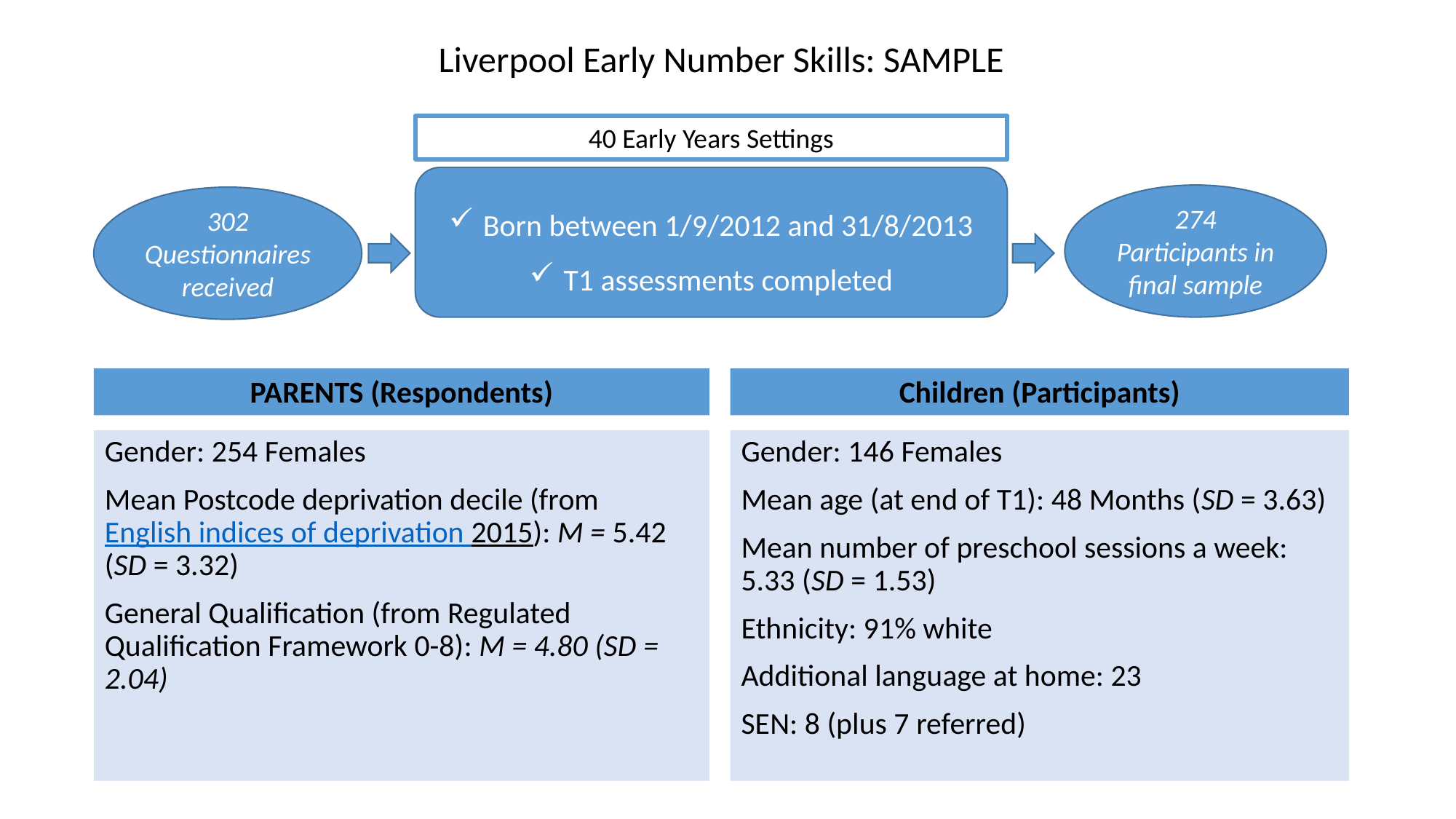

# Liverpool Early Number Skills: SAMPLE
40 Early Years Settings
Born between 1/9/2012 and 31/8/2013
T1 assessments completed
274 Participants in final sample
302 Questionnaires received

PARENTS (Respondents)
Children (Participants)
Gender: 254 Females
Mean Postcode deprivation decile (from English indices of deprivation 2015): M = 5.42 (SD = 3.32)
General Qualification (from Regulated Qualification Framework 0-8): M = 4.80 (SD = 2.04)
Gender: 146 Females
Mean age (at end of T1): 48 Months (SD = 3.63)
Mean number of preschool sessions a week: 5.33 (SD = 1.53)
Ethnicity: 91% white
Additional language at home: 23
SEN: 8 (plus 7 referred)